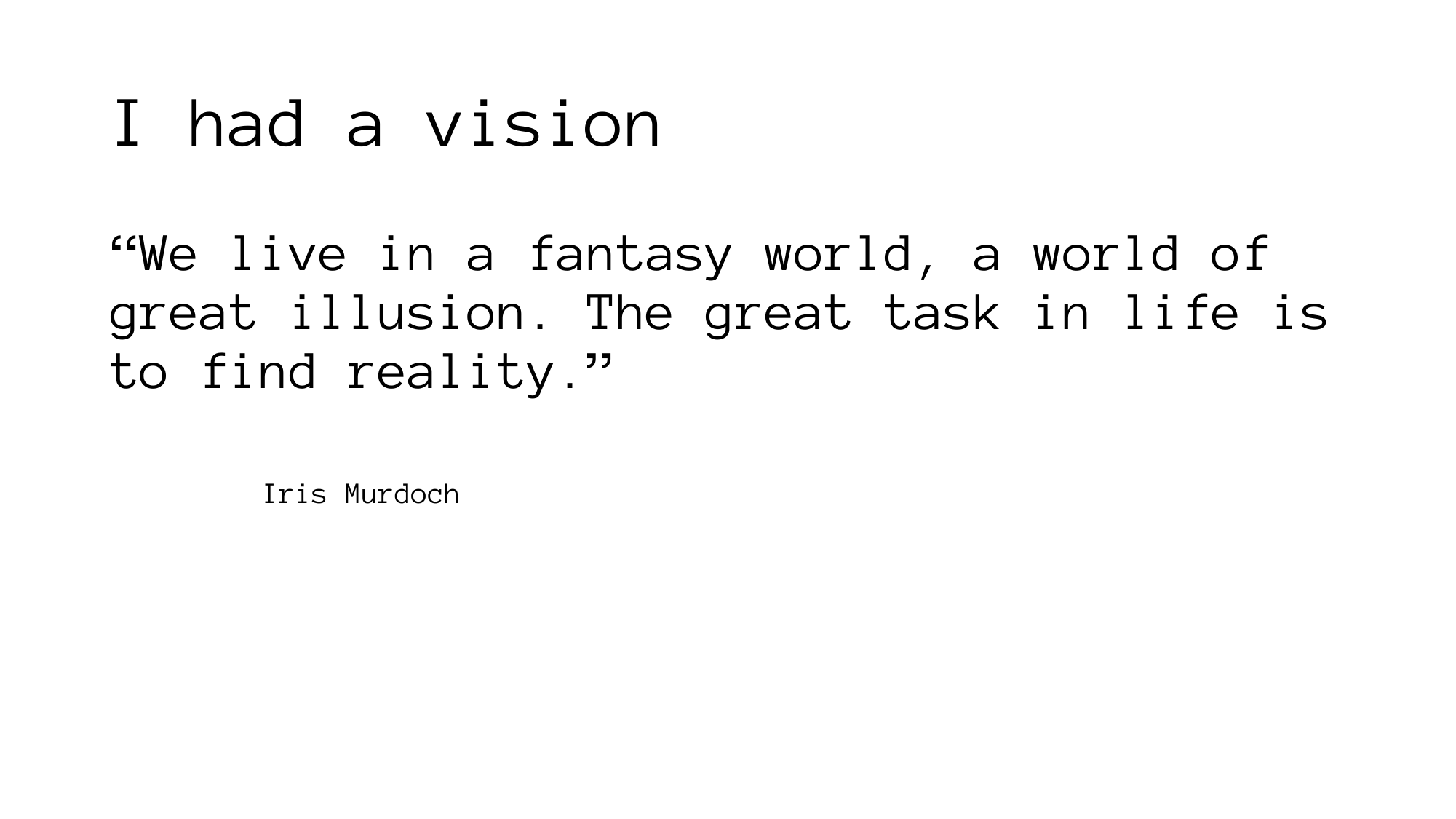

# I had a vision
“We live in a fantasy world, a world of great illusion. The great task in life is to find reality.”
Iris Murdoch